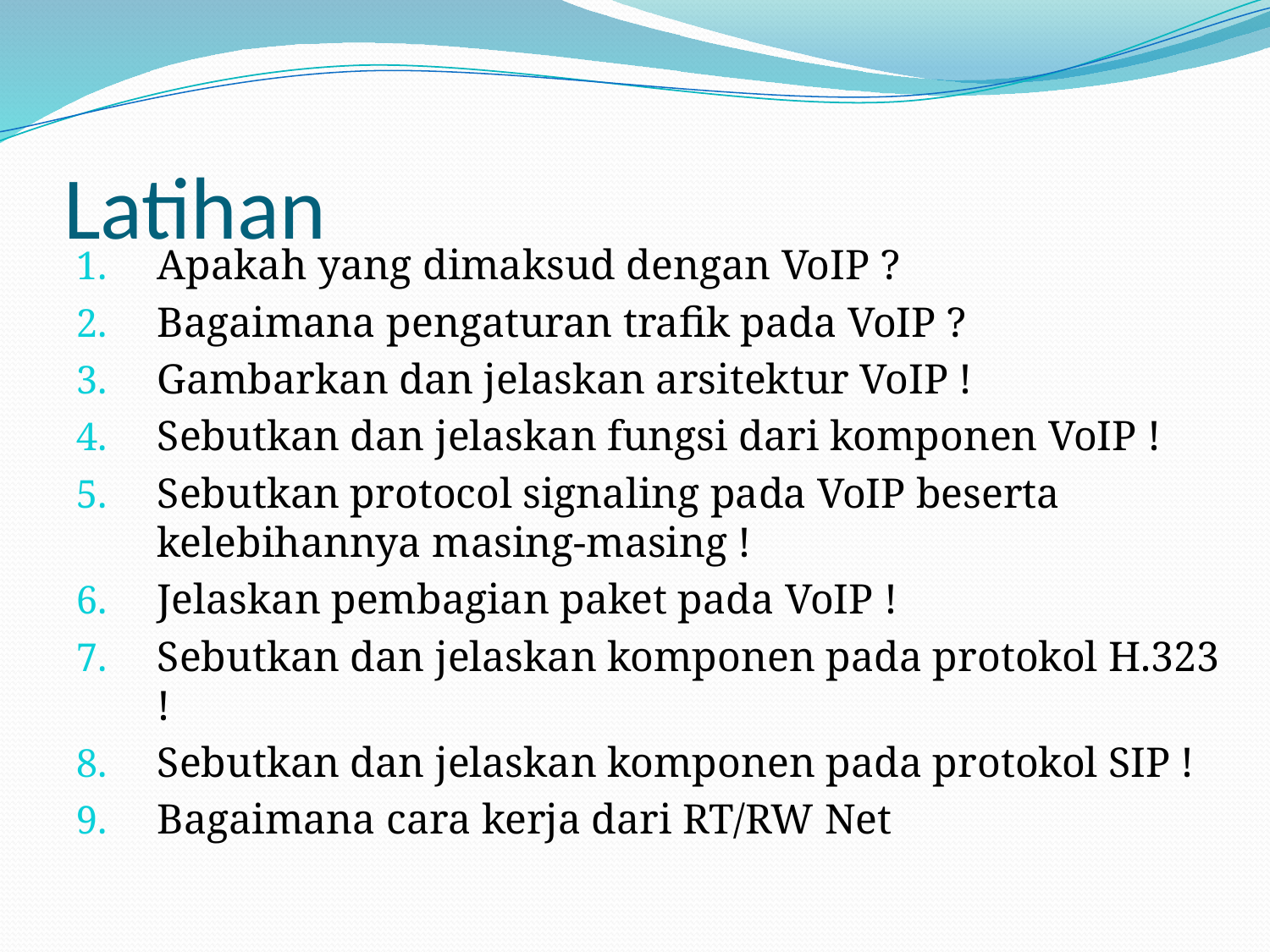

# Latihan
Apakah yang dimaksud dengan VoIP ?
Bagaimana pengaturan trafik pada VoIP ?
Gambarkan dan jelaskan arsitektur VoIP !
Sebutkan dan jelaskan fungsi dari komponen VoIP !
Sebutkan protocol signaling pada VoIP beserta kelebihannya masing-masing !
Jelaskan pembagian paket pada VoIP !
Sebutkan dan jelaskan komponen pada protokol H.323 !
Sebutkan dan jelaskan komponen pada protokol SIP !
Bagaimana cara kerja dari RT/RW Net